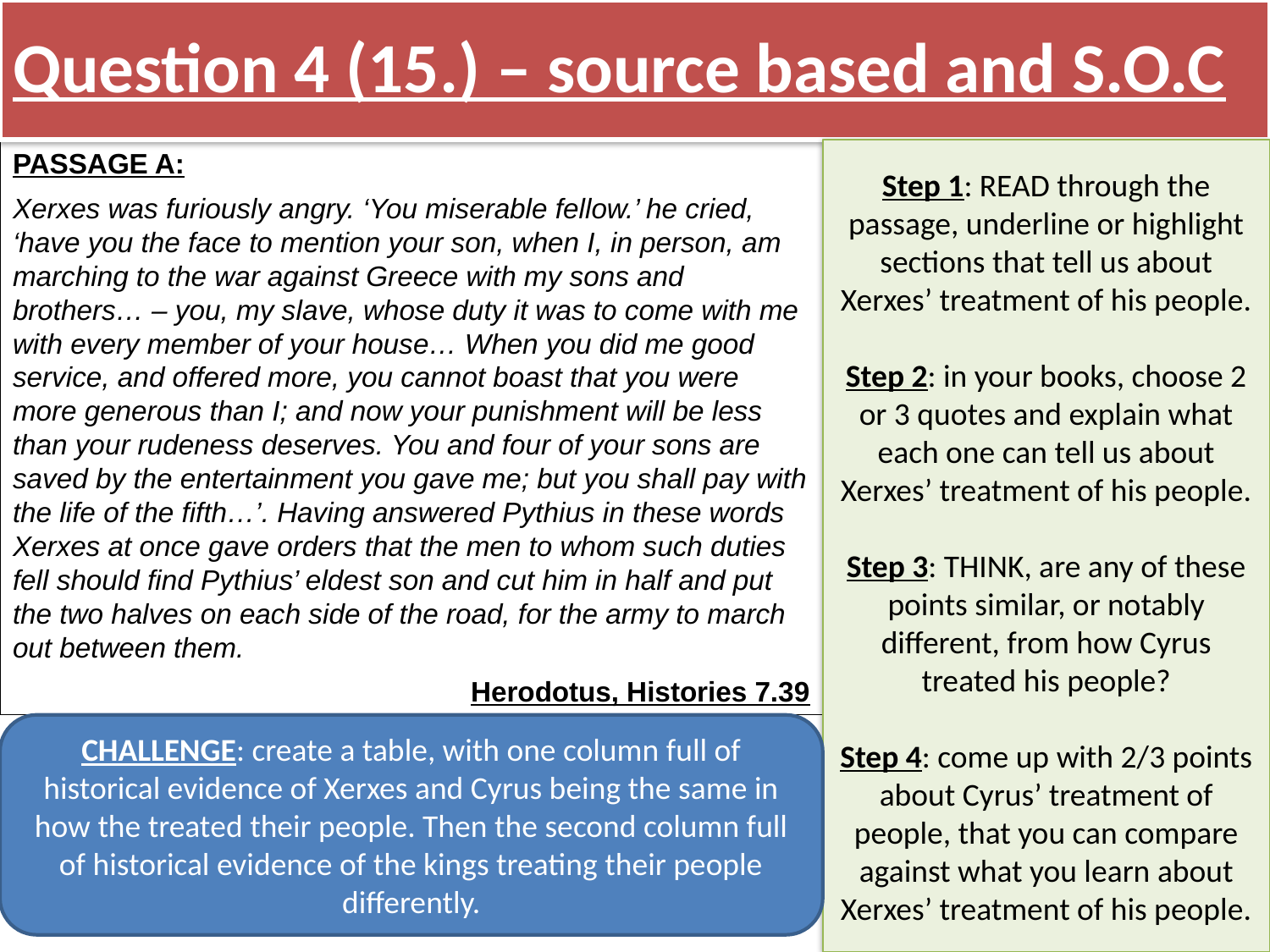

Question 4 (15.) – source based and S.O.C
PASSAGE A:
Xerxes was furiously angry. ‘You miserable fellow.’ he cried, ‘have you the face to mention your son, when I, in person, am marching to the war against Greece with my sons and brothers… – you, my slave, whose duty it was to come with me with every member of your house… When you did me good service, and offered more, you cannot boast that you were more generous than I; and now your punishment will be less than your rudeness deserves. You and four of your sons are saved by the entertainment you gave me; but you shall pay with the life of the fifth…’. Having answered Pythius in these words Xerxes at once gave orders that the men to whom such duties fell should find Pythius’ eldest son and cut him in half and put the two halves on each side of the road, for the army to march out between them.
Herodotus, Histories 7.39
Step 1: READ through the passage, underline or highlight sections that tell us about Xerxes’ treatment of his people.

Step 2: in your books, choose 2 or 3 quotes and explain what each one can tell us about Xerxes’ treatment of his people.

Step 3: THINK, are any of these points similar, or notably different, from how Cyrus treated his people?

Step 4: come up with 2/3 points about Cyrus’ treatment of people, that you can compare against what you learn about Xerxes’ treatment of his people.
CHALLENGE: create a table, with one column full of historical evidence of Xerxes and Cyrus being the same in how the treated their people. Then the second column full of historical evidence of the kings treating their people differently.